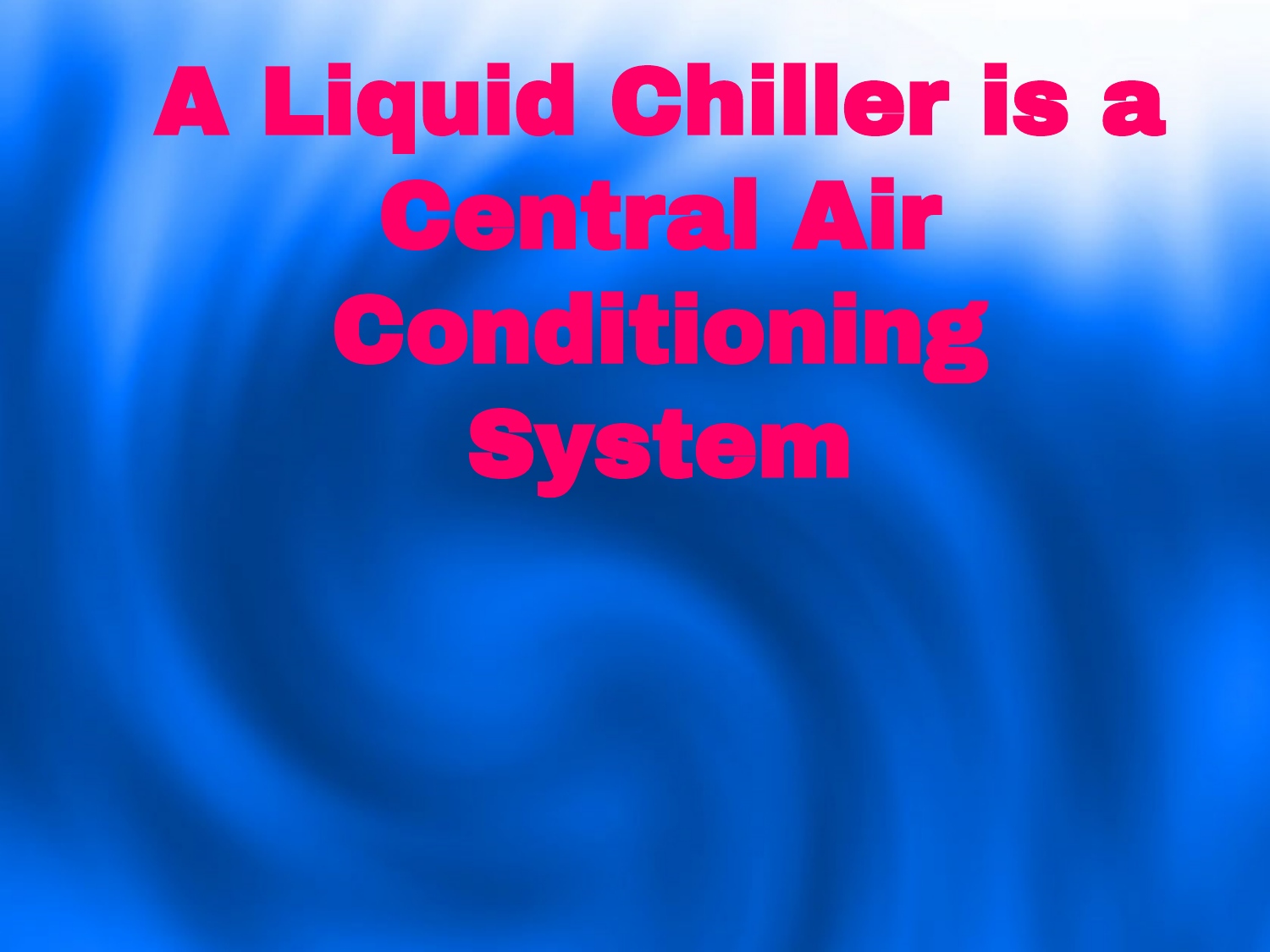

# A Liquid Chiller is a Central Air Conditioning System